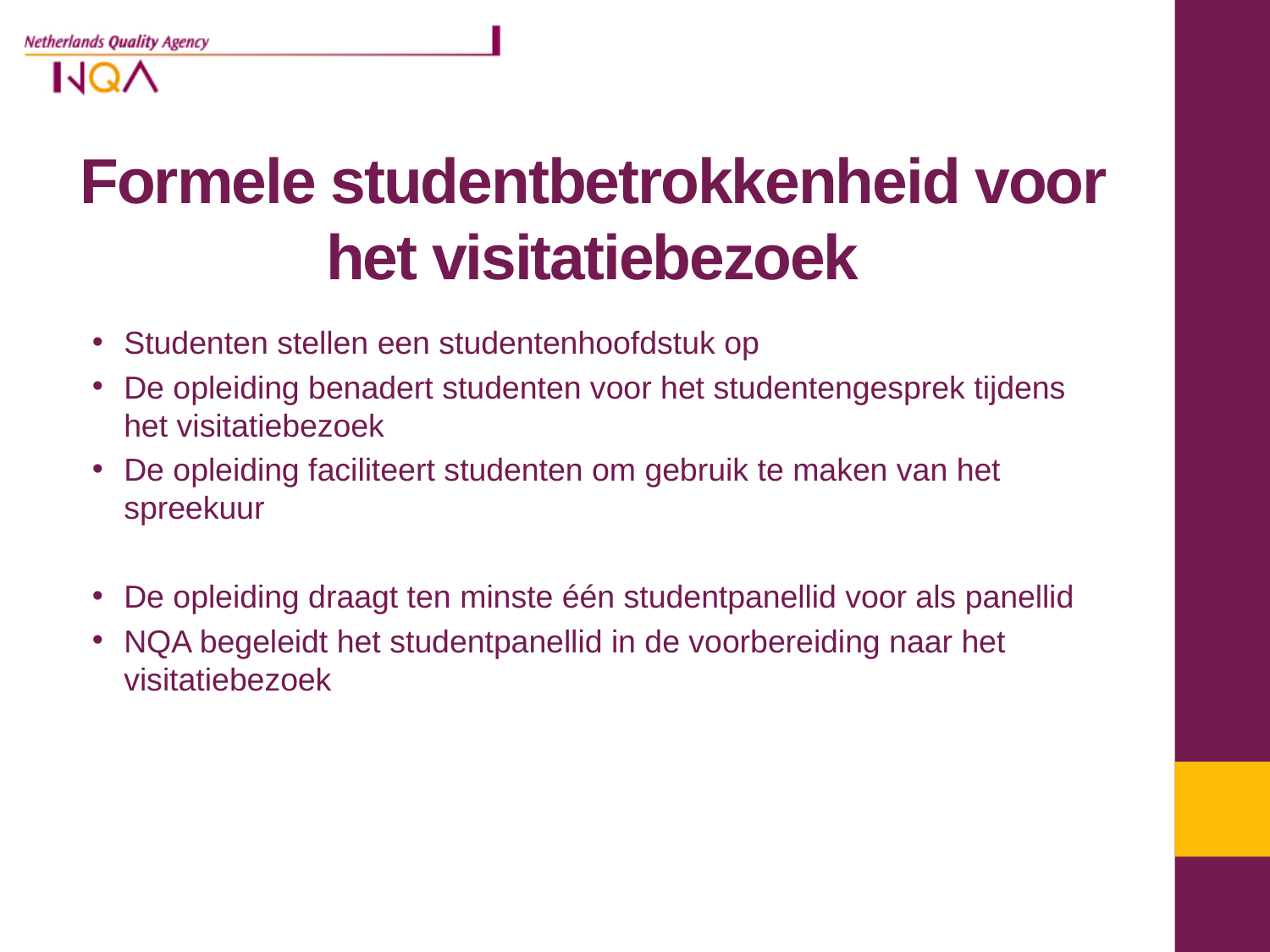

# Formele studentbetrokkenheid voor het visitatiebezoek
Studenten stellen een studentenhoofdstuk op
De opleiding benadert studenten voor het studentengesprek tijdens het visitatiebezoek
De opleiding faciliteert studenten om gebruik te maken van het spreekuur

De opleiding draagt ten minste één studentpanellid voor als panellid
NQA begeleidt het studentpanellid in de voorbereiding naar het visitatiebezoek